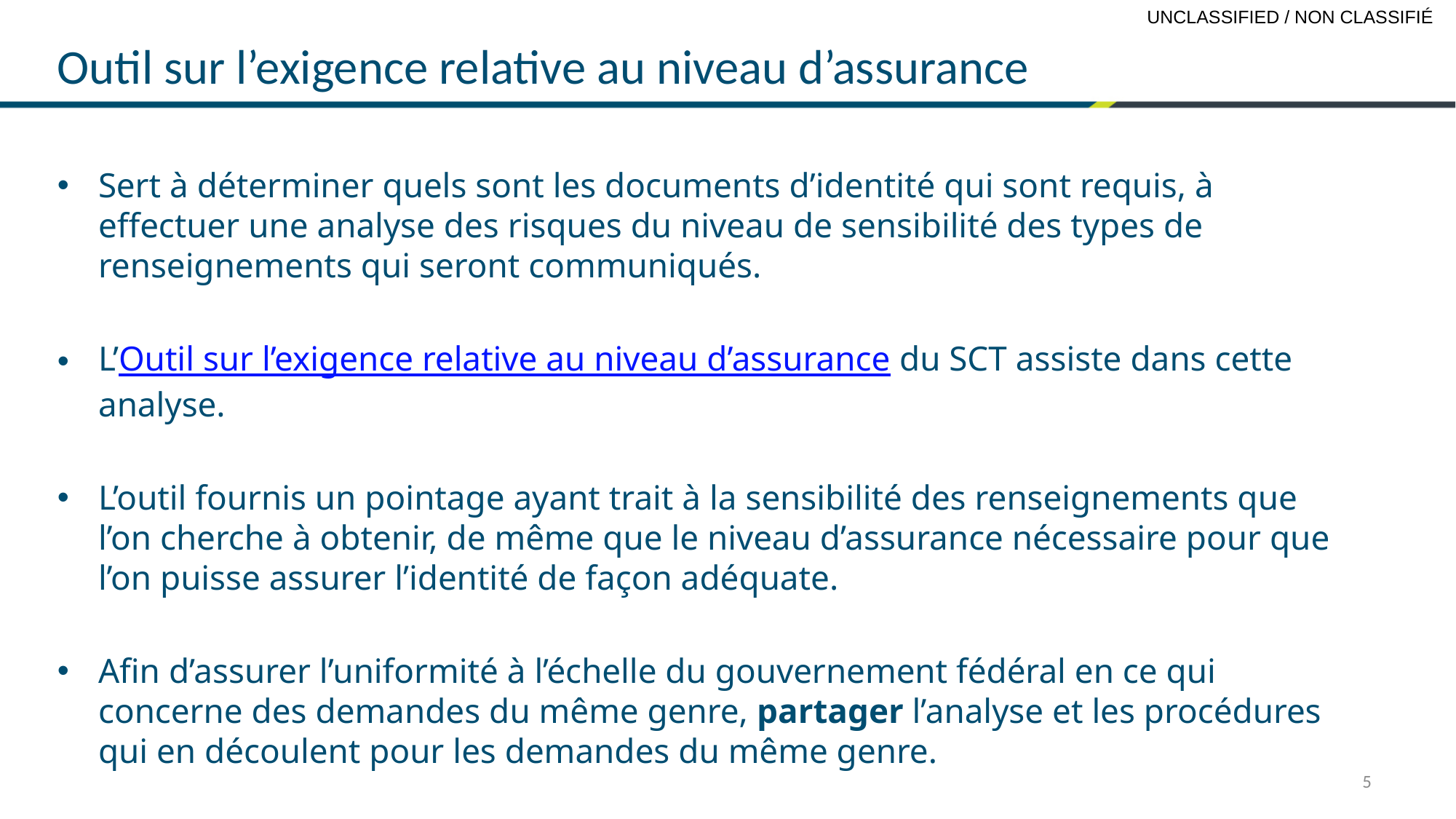

Outil sur l’exigence relative au niveau d’assurance
Sert à déterminer quels sont les documents d’identité qui sont requis, à effectuer une analyse des risques du niveau de sensibilité des types de renseignements qui seront communiqués.

L’Outil sur l’exigence relative au niveau d’assurance du SCT assiste dans cette analyse.

L’outil fournis un pointage ayant trait à la sensibilité des renseignements que l’on cherche à obtenir, de même que le niveau d’assurance nécessaire pour que l’on puisse assurer l’identité de façon adéquate.

Afin d’assurer l’uniformité à l’échelle du gouvernement fédéral en ce qui concerne des demandes du même genre, partager l’analyse et les procédures qui en découlent pour les demandes du même genre.
5